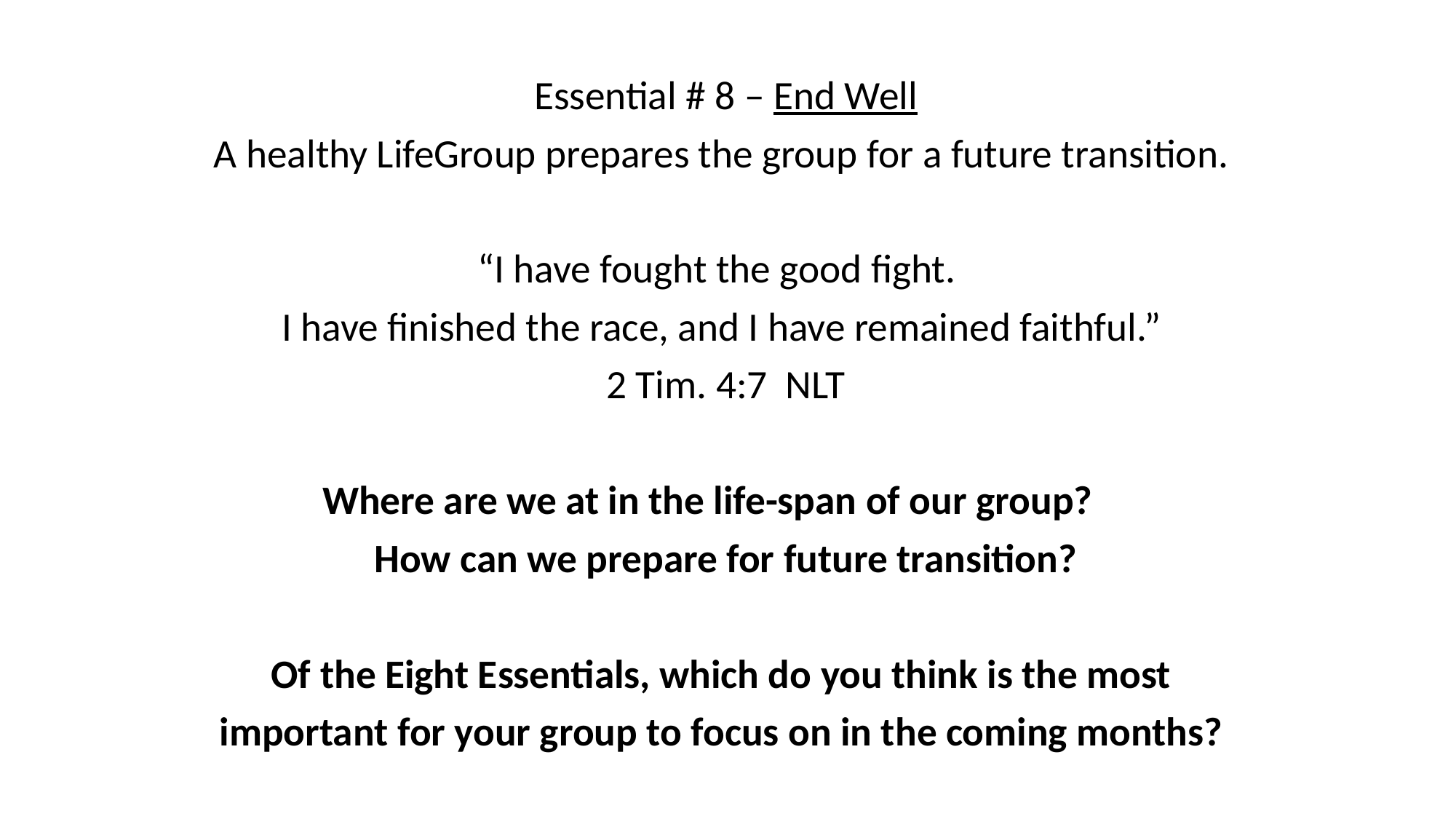

Essential # 8 – End Well
A healthy LifeGroup prepares the group for a future transition.

“I have fought the good fight.
I have finished the race, and I have remained faithful.”
2 Tim. 4:7  NLT

Where are we at in the life-span of our group?
How can we prepare for future transition?

Of the Eight Essentials, which do you think is the most
important for your group to focus on in the coming months?